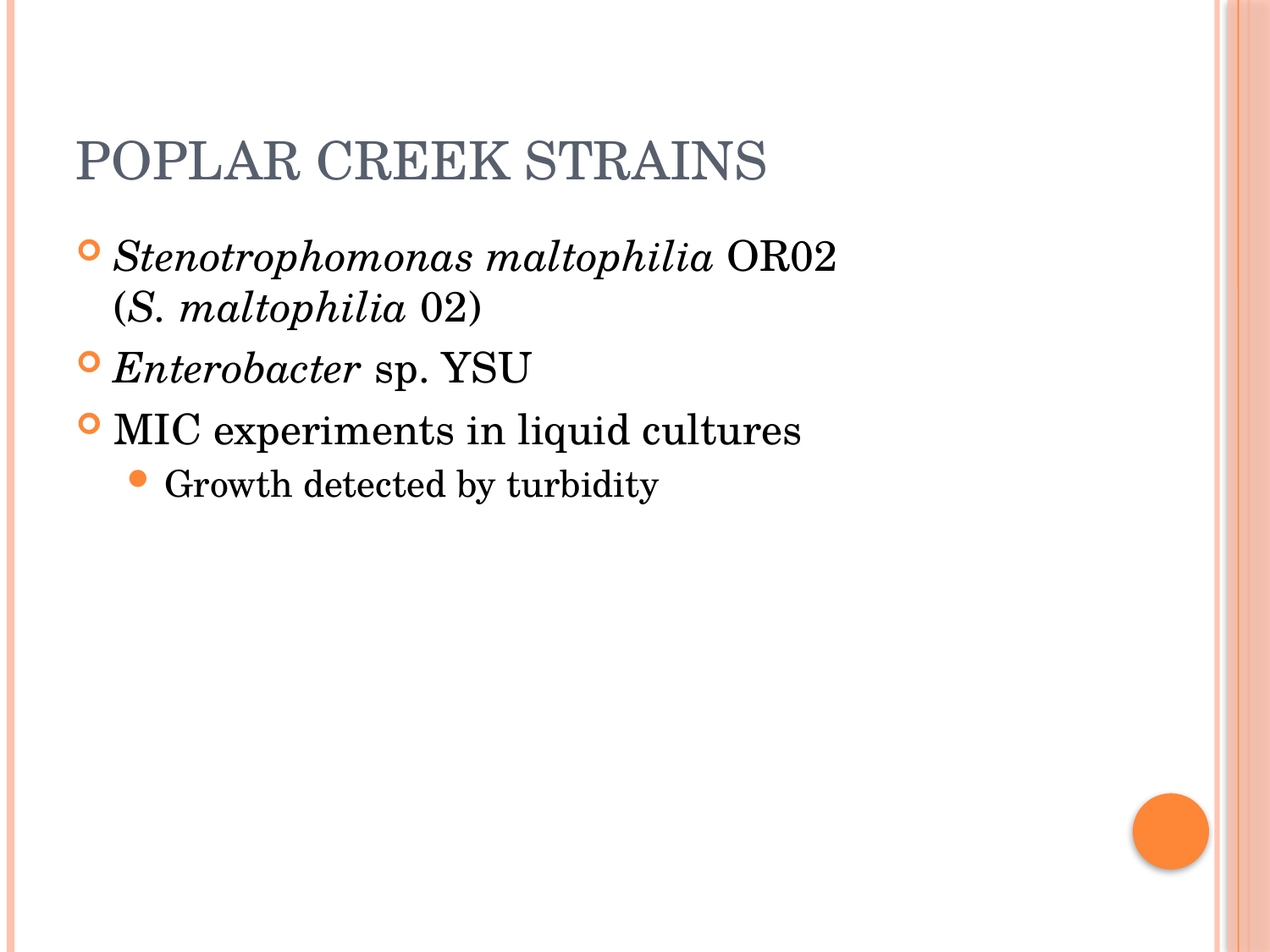

# Poplar Creek Strains
Stenotrophomonas maltophilia OR02
(S. maltophilia 02)
Enterobacter sp. YSU
MIC experiments in liquid cultures
Growth detected by turbidity